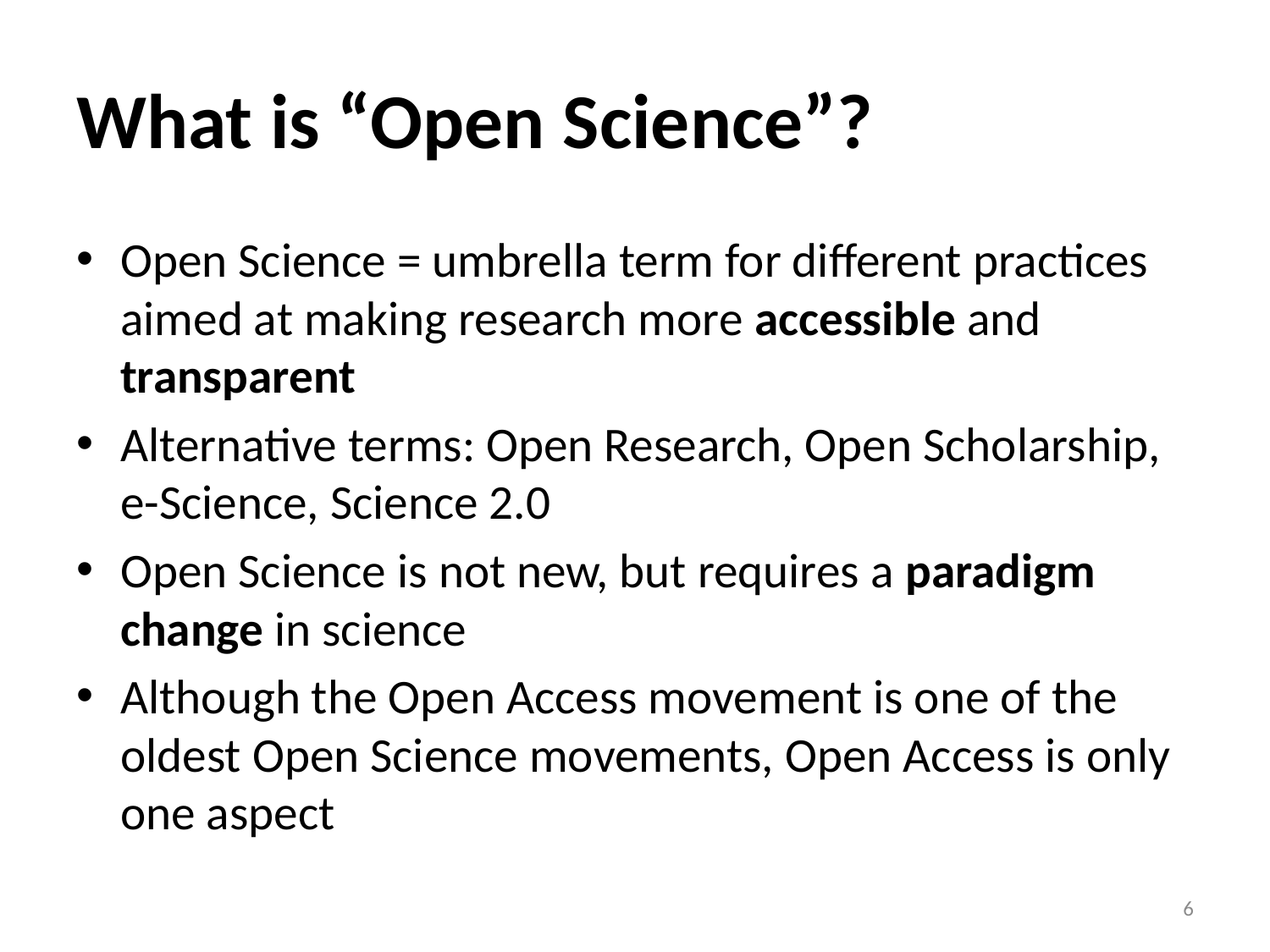

# What is “Open Science”?
Open Science = umbrella term for different practices aimed at making research more accessible and transparent
Alternative terms: Open Research, Open Scholarship, e-Science, Science 2.0
Open Science is not new, but requires a paradigm change in science
Although the Open Access movement is one of the oldest Open Science movements, Open Access is only one aspect

6